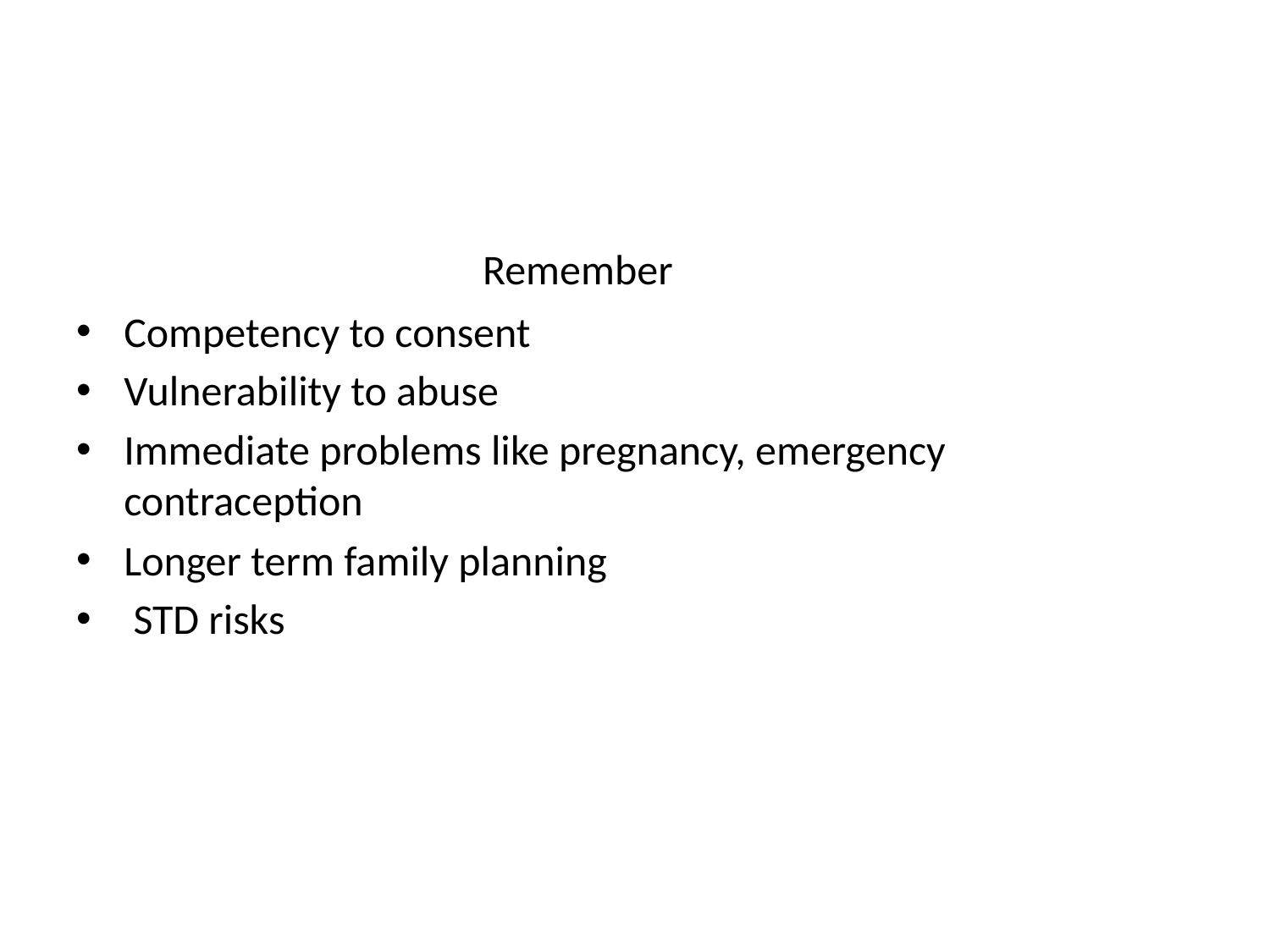

Remember
Competency to consent
Vulnerability to abuse
Immediate problems like pregnancy, emergency contraception
Longer term family planning
 STD risks